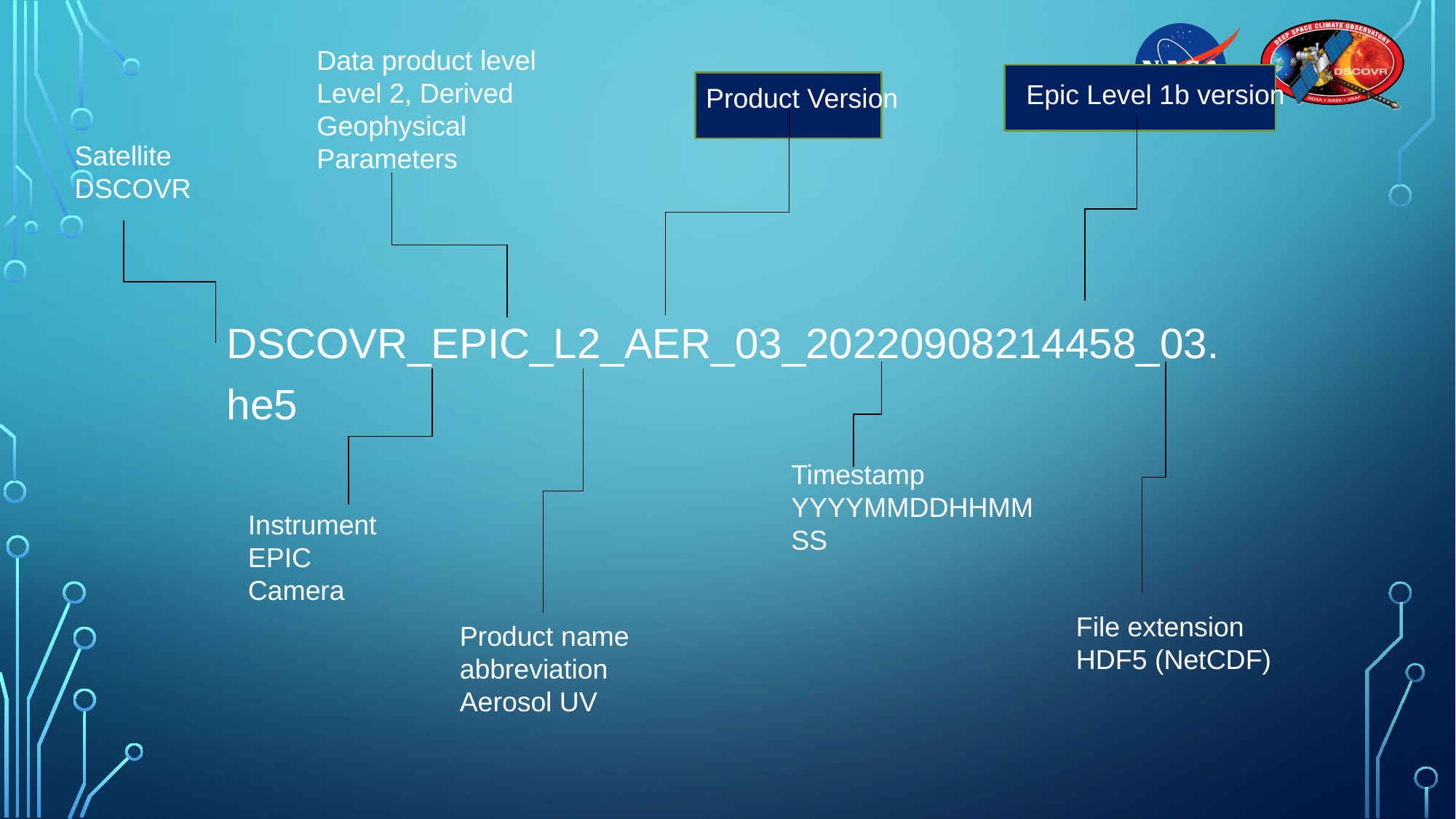

Data product level
Level 2, Derived Geophysical Parameters

Epic Level 1b version
Product Version
Satellite
DSCOVR
DSCOVR_EPIC_L2_AER_03_20220908214458_03.he5
Timestamp
YYYYMMDDHHMMSS
Instrument
EPIC Camera
File extension
HDF5 (NetCDF)
Product name abbreviation
Aerosol UV